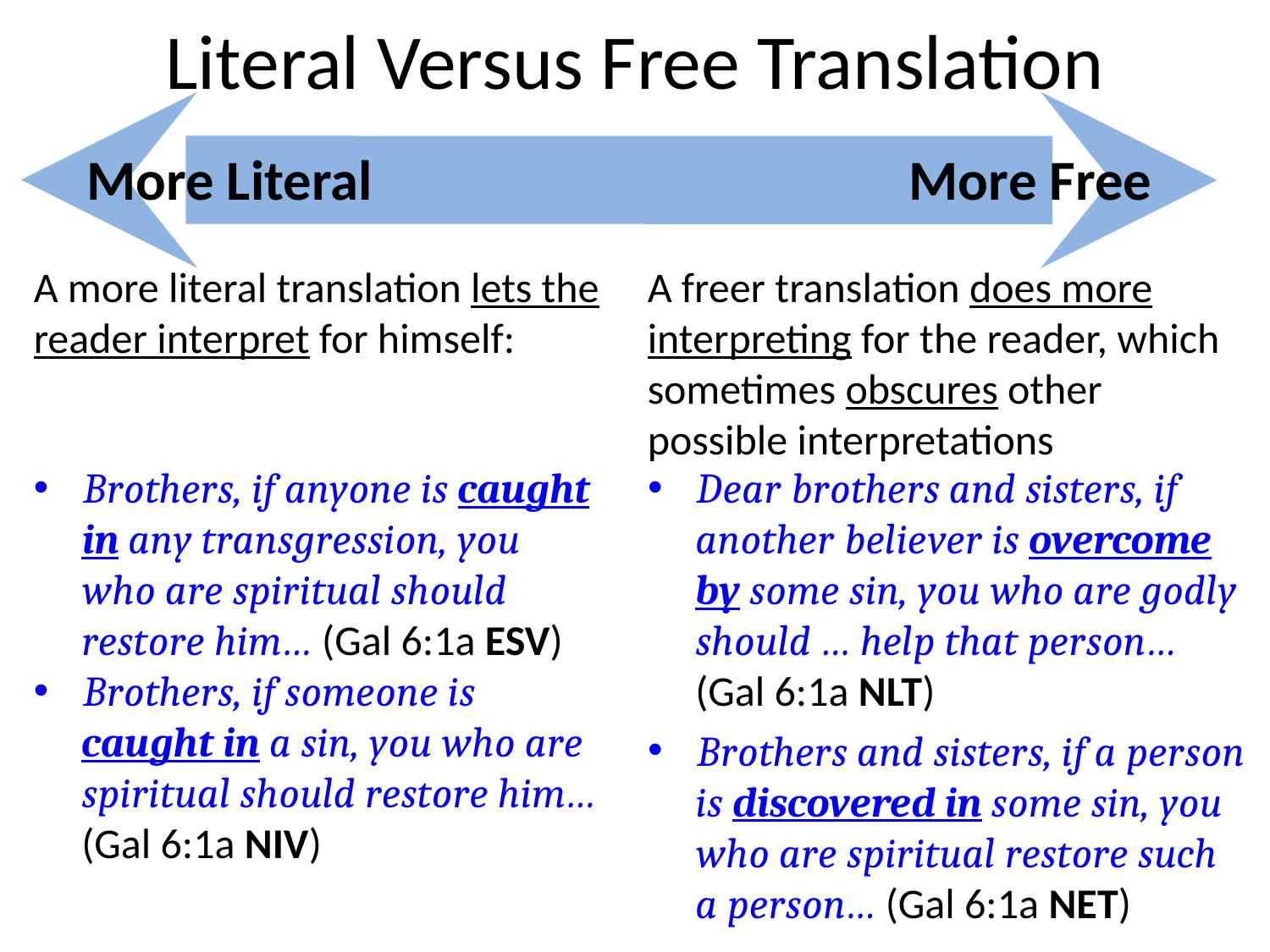

# Literal Versus Free Translation
More Literal
More Free
A more literal translation lets the reader interpret for himself:
A freer translation does more interpreting for the reader, which sometimes obscures other possible interpretations
Brothers, if anyone is caught in any transgression, you who are spiritual should restore him… (Gal 6:1a ESV)
Brothers, if someone is caught in a sin, you who are spiritual should restore him… (Gal 6:1a NIV)
Dear brothers and sisters, if another believer is overcome by some sin, you who are godly should … help that person… (Gal 6:1a NLT)
Brothers and sisters, if a person is discovered in some sin, you who are spiritual restore such a person… (Gal 6:1a NET)